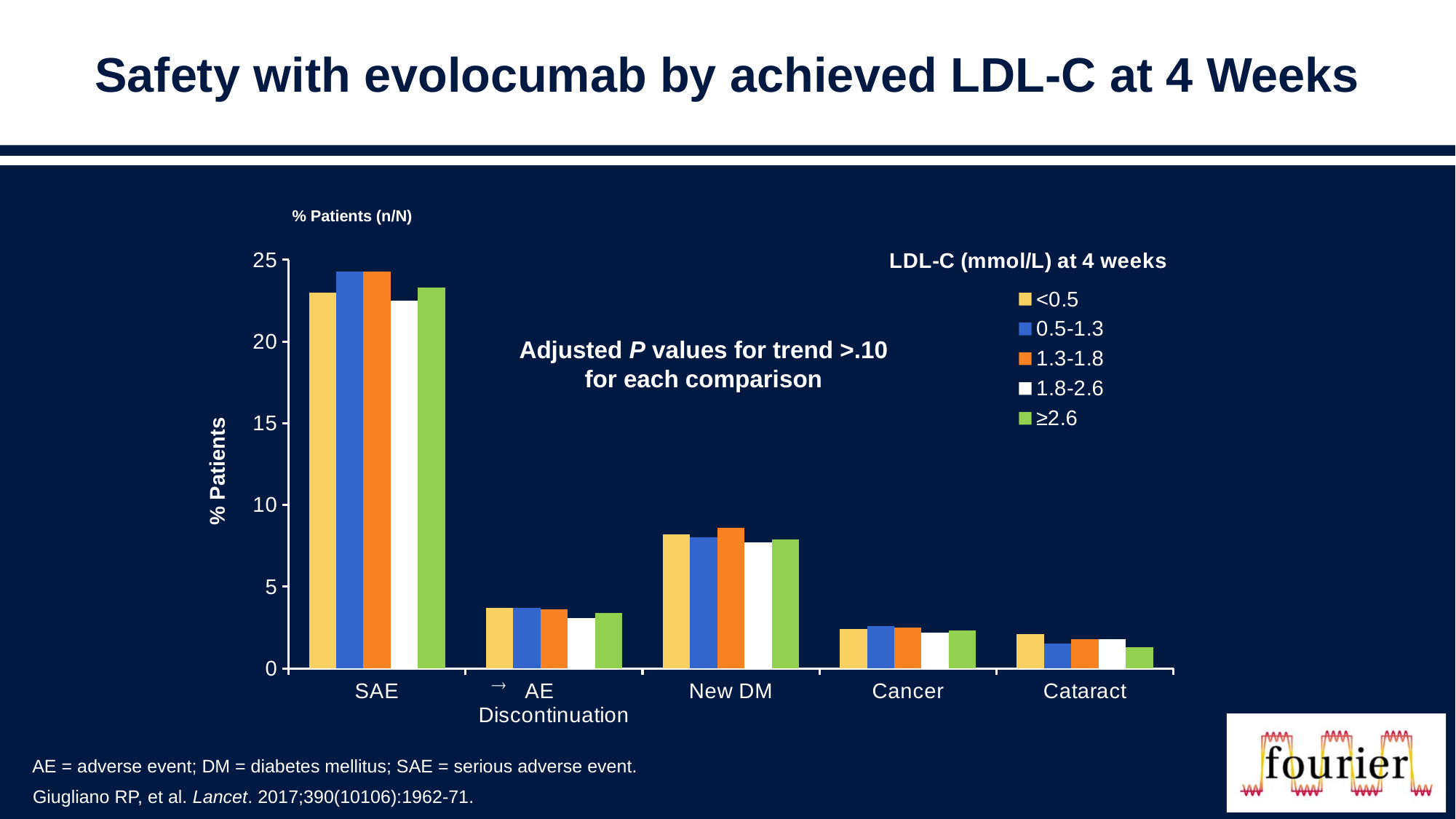

# Safety with evolocumab by achieved LDL-C at 4 Weeks
% Patients (n/N)

### Chart

| Category | <0.5 | 0.5-1.3 | 1.3-1.8 | 1.8-2.6 | ≥2.6 |
|---|---|---|---|---|---|
| SAE | 23.0 | 24.3 | 24.3 | 22.5 | 23.3 |
| AE      Discontinuation | 3.7 | 3.7 | 3.6 | 3.1 | 3.4 |
| New DM | 8.2 | 8.0 | 8.6 | 7.7 | 7.9 |
| Cancer | 2.4 | 2.6 | 2.5 | 2.2 | 2.3 |
| Cataract | 2.1 | 1.5 | 1.8 | 1.8 | 1.3 |
Adjusted P values for trend >.10
for each comparison
% Patients

AE = adverse event; DM = diabetes mellitus; SAE = serious adverse event.
Giugliano RP, et al. Lancet. 2017;390(10106):1962-71.